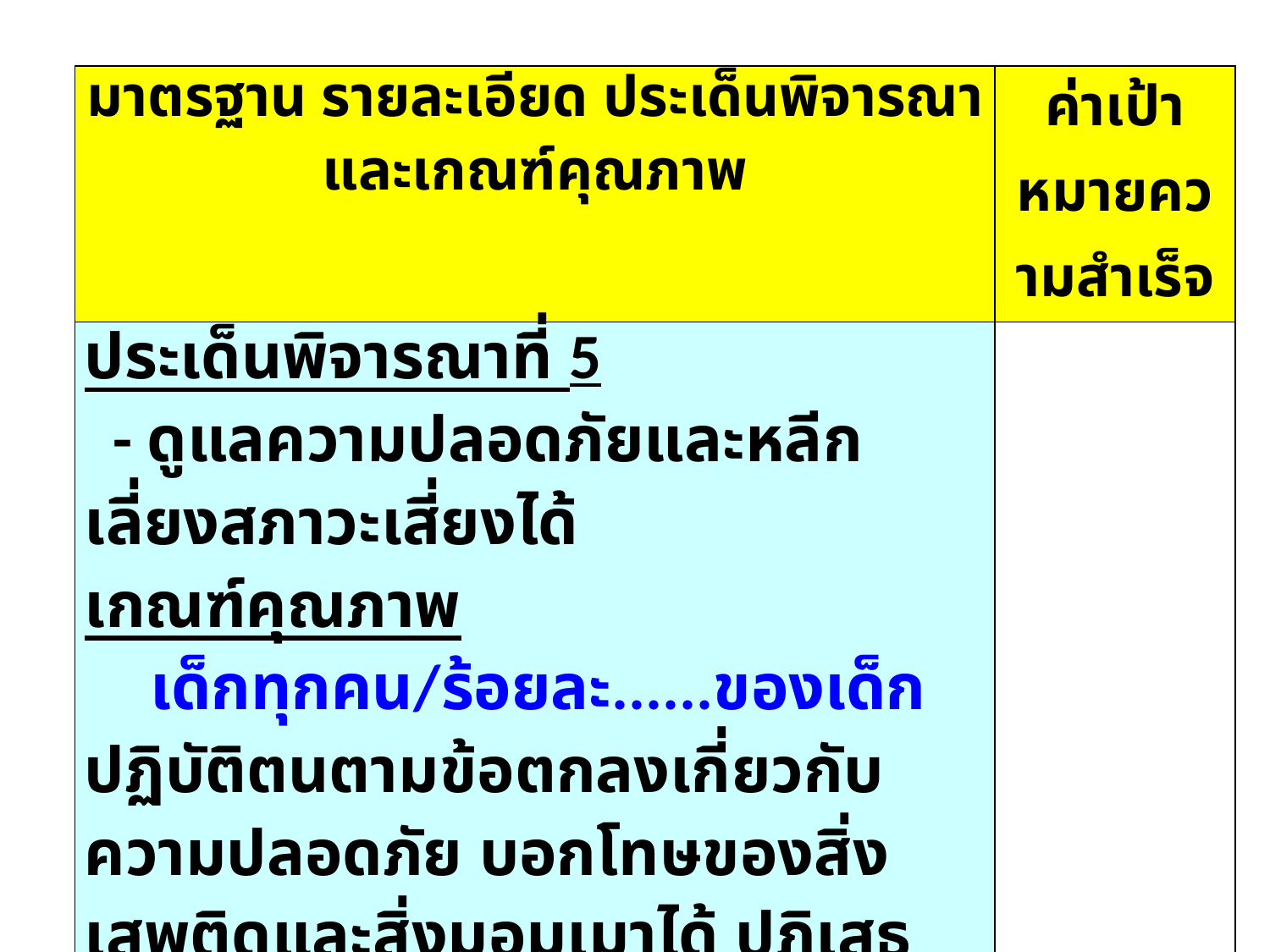

| มาตรฐาน รายละเอียด ประเด็นพิจารณา และเกณฑ์คุณภาพ | ค่าเป้าหมายความสำเร็จ |
| --- | --- |
| ประเด็นพิจารณาที่ 5 - ดูแลความปลอดภัยและหลีกเลี่ยงสภาวะเสี่ยงได้ เกณฑ์คุณภาพ เด็กทุกคน/ร้อยละ......ของเด็ก ปฏิบัติตนตามข้อตกลงเกี่ยวกับความปลอดภัย บอกโทษของสิ่งเสพติดและสิ่งมอมเมาได้ ปฏิเสธสิ่งเสพติดและสิ่งมอมเมา และหลีกเลี่ยงต่อสภาวะที่เสี่ยงต่อโรค อุบัติเหตุ ภัย และสิ่งเสพติดได้ด้วยตนเอง และปฏิบัติอย่างสม่ำเสมอจนเป็นนิสัย |  |
ดร.ไพเราะ มีบางยาง